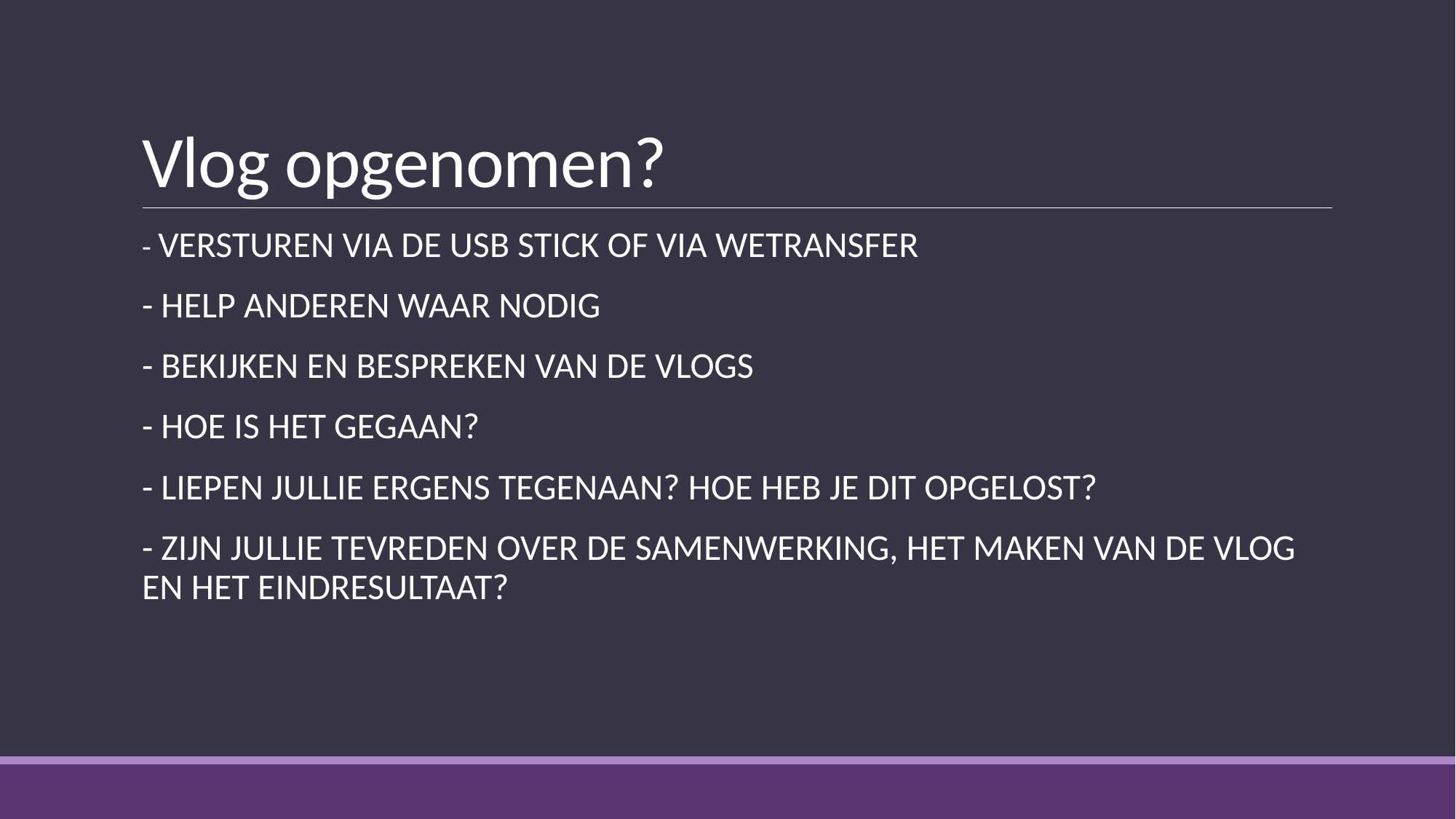

# Vlog opgenomen?
- VERSTUREN VIA DE USB STICK OF VIA WETRANSFER
- HELP ANDEREN WAAR NODIG
- BEKIJKEN EN BESPREKEN VAN DE VLOGS
- HOE IS HET GEGAAN?
- LIEPEN JULLIE ERGENS TEGENAAN? HOE HEB JE DIT OPGELOST?
- ZIJN JULLIE TEVREDEN OVER DE SAMENWERKING, HET MAKEN VAN DE VLOG EN HET EINDRESULTAAT?